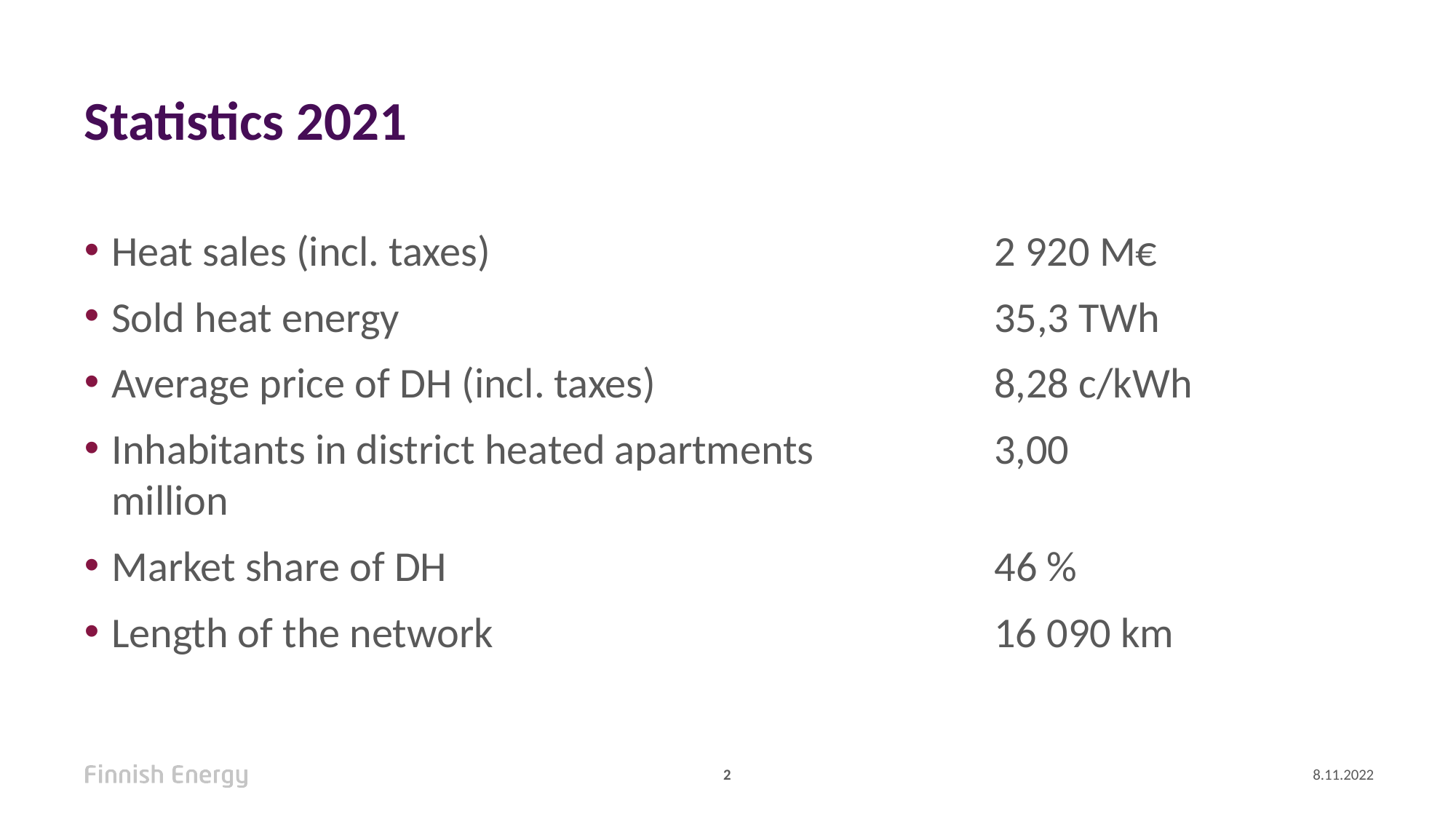

# Statistics 2021
Heat sales (incl. taxes)		  			 2 920 M€
Sold heat energy		 				 35,3 TWh
Average price of DH (incl. taxes)    			 8,28 c/kWh
Inhabitants in district heated apartments		 3,00 million
Market share of DH		  			 46 %
Length of the network					 16 090 km

2
8.11.2022